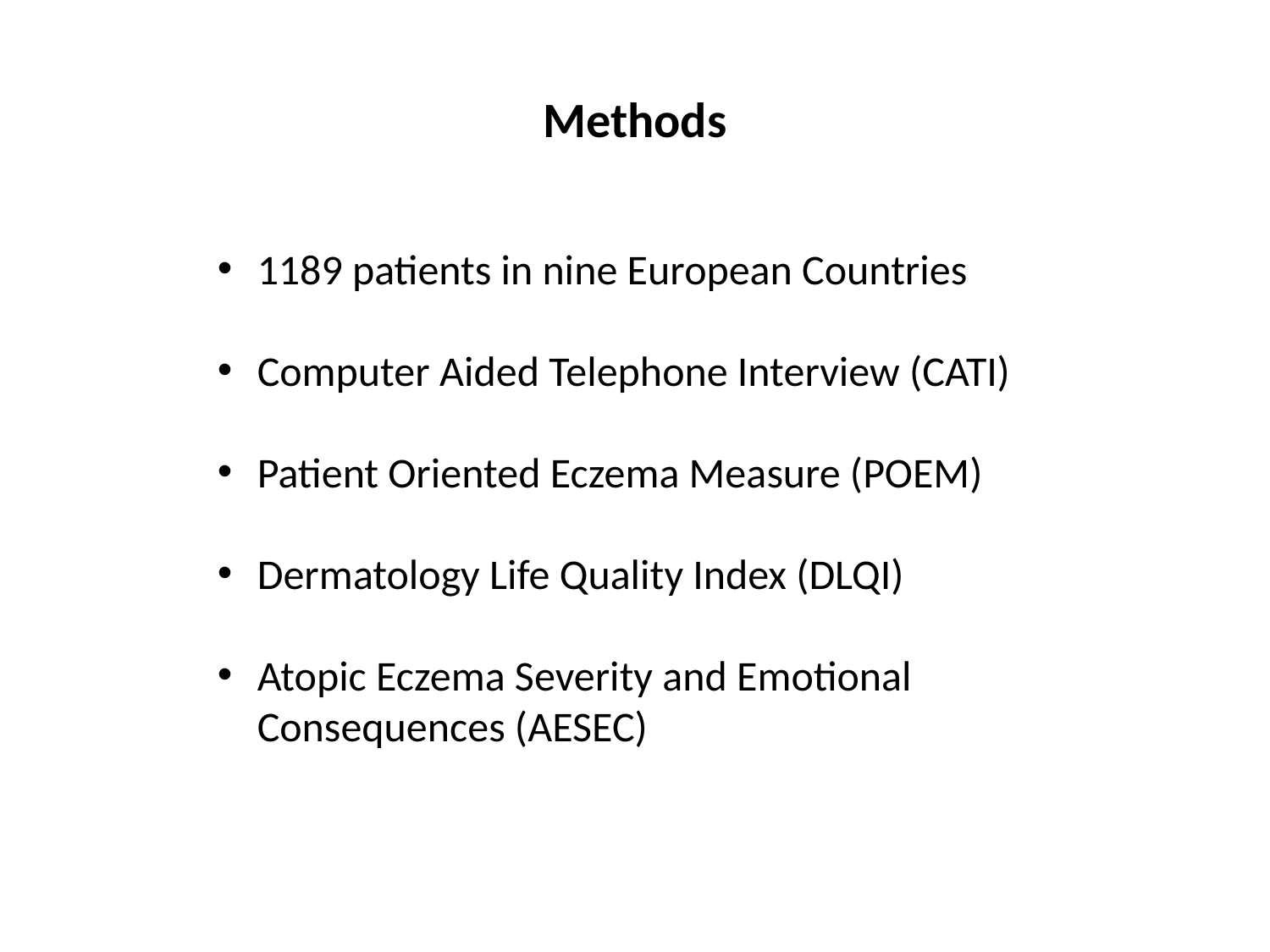

# Methods
1189 patients in nine European Countries

Computer Aided Telephone Interview (CATI)

Patient Oriented Eczema Measure (POEM)

Dermatology Life Quality Index (DLQI)

Atopic Eczema Severity and Emotional Consequences (AESEC)